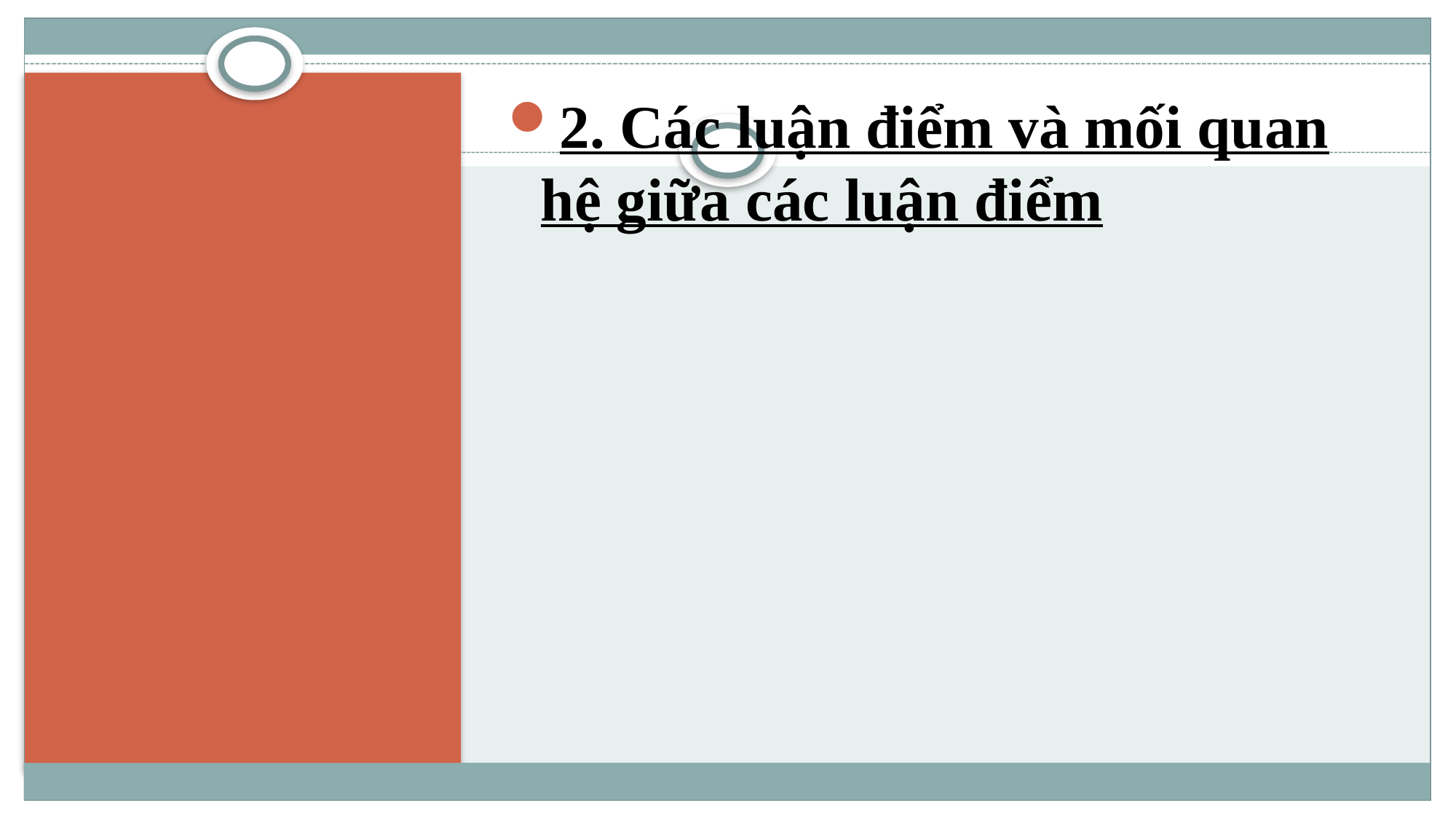

2. Các luận điểm và mối quan hệ giữa các luận điểm

#